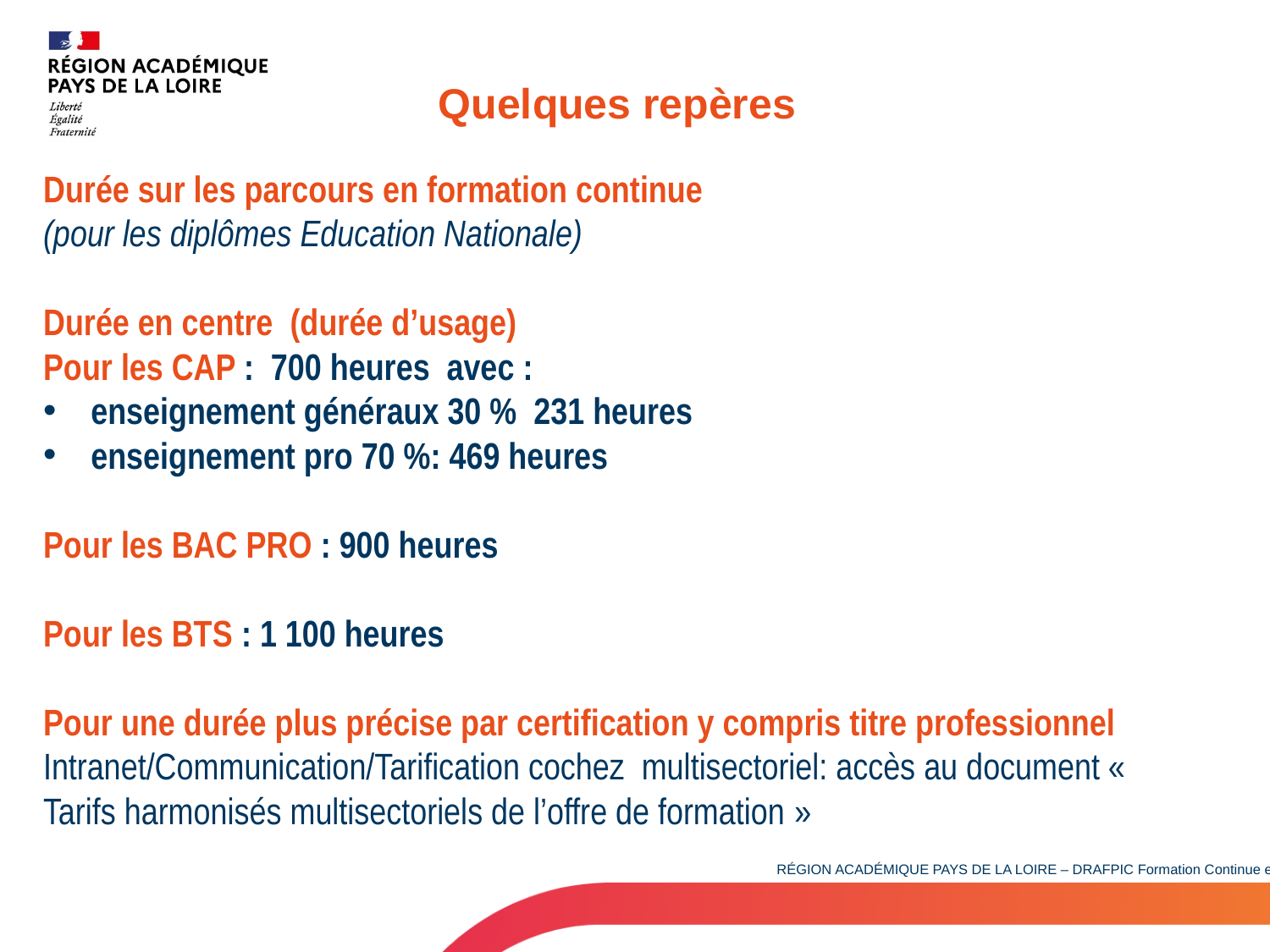

Quelques repères

Durée sur les parcours en formation continue
(pour les diplômes Education Nationale)

Durée en centre  (durée d’usage)
Pour les CAP :  700 heures  avec :
enseignement généraux 30 %  231 heures
enseignement pro 70 %: 469 heures

Pour les BAC PRO : 900 heures

Pour les BTS : 1 100 heures

Pour une durée plus précise par certification y compris titre professionnel
Intranet/Communication/Tarification cochez  multisectoriel: accès au document «  Tarifs harmonisés multisectoriels de l’offre de formation »